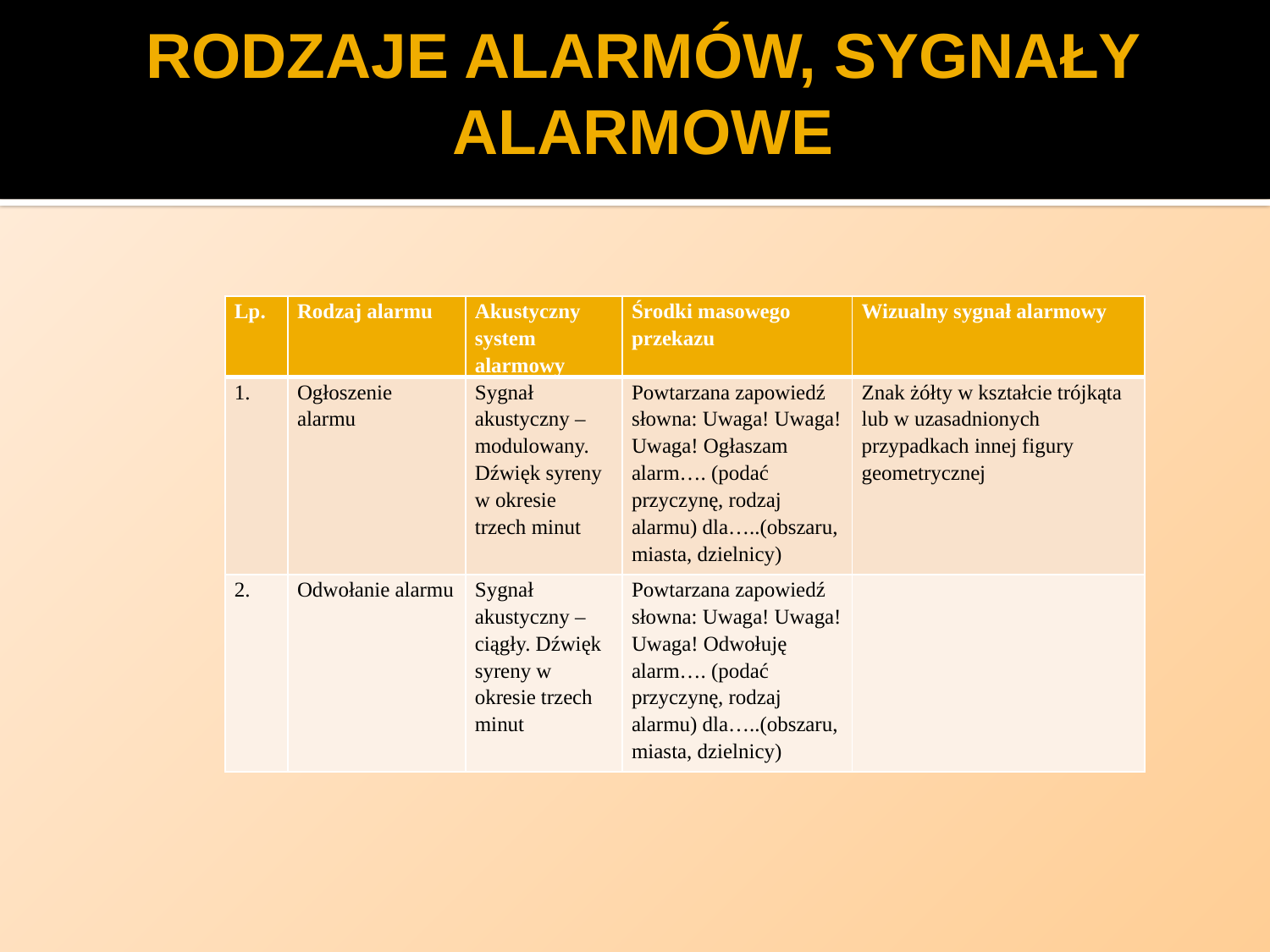

# RODZAJE ALARMÓW, SYGNAŁY ALARMOWE

| Lp. | Rodzaj alarmu | Akustyczny system alarmowy | Środki masowego przekazu | Wizualny sygnał alarmowy |
| --- | --- | --- | --- | --- |
| 1. | Ogłoszenie alarmu | Sygnał akustyczny – modulowany. Dźwięk syreny w okresie trzech minut | Powtarzana zapowiedź słowna: Uwaga! Uwaga! Uwaga! Ogłaszam alarm…. (podać przyczynę, rodzaj alarmu) dla…..(obszaru, miasta, dzielnicy) | Znak żółty w kształcie trójkąta lub w uzasadnionych przypadkach innej figury geometrycznej |
| 2. | Odwołanie alarmu | Sygnał akustyczny – ciągły. Dźwięk syreny w okresie trzech minut | Powtarzana zapowiedź słowna: Uwaga! Uwaga! Uwaga! Odwołuję alarm…. (podać przyczynę, rodzaj alarmu) dla…..(obszaru, miasta, dzielnicy) |  |